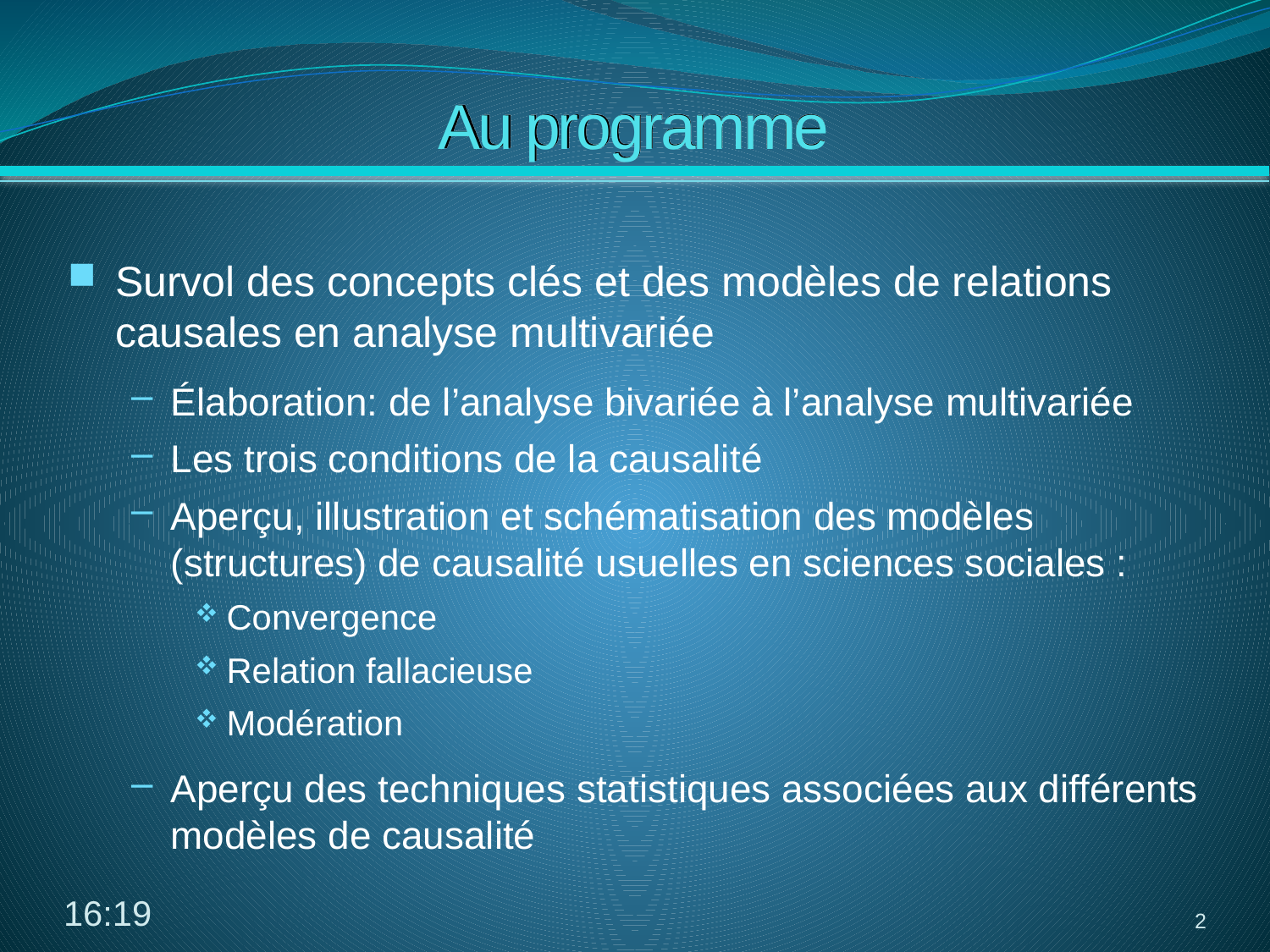

# Au programme
Survol des concepts clés et des modèles de relations causales en analyse multivariée
Élaboration: de l’analyse bivariée à l’analyse multivariée
Les trois conditions de la causalité
Aperçu, illustration et schématisation des modèles (structures) de causalité usuelles en sciences sociales :
Convergence
Relation fallacieuse
Modération
Aperçu des techniques statistiques associées aux différents modèles de causalité

16:19
2